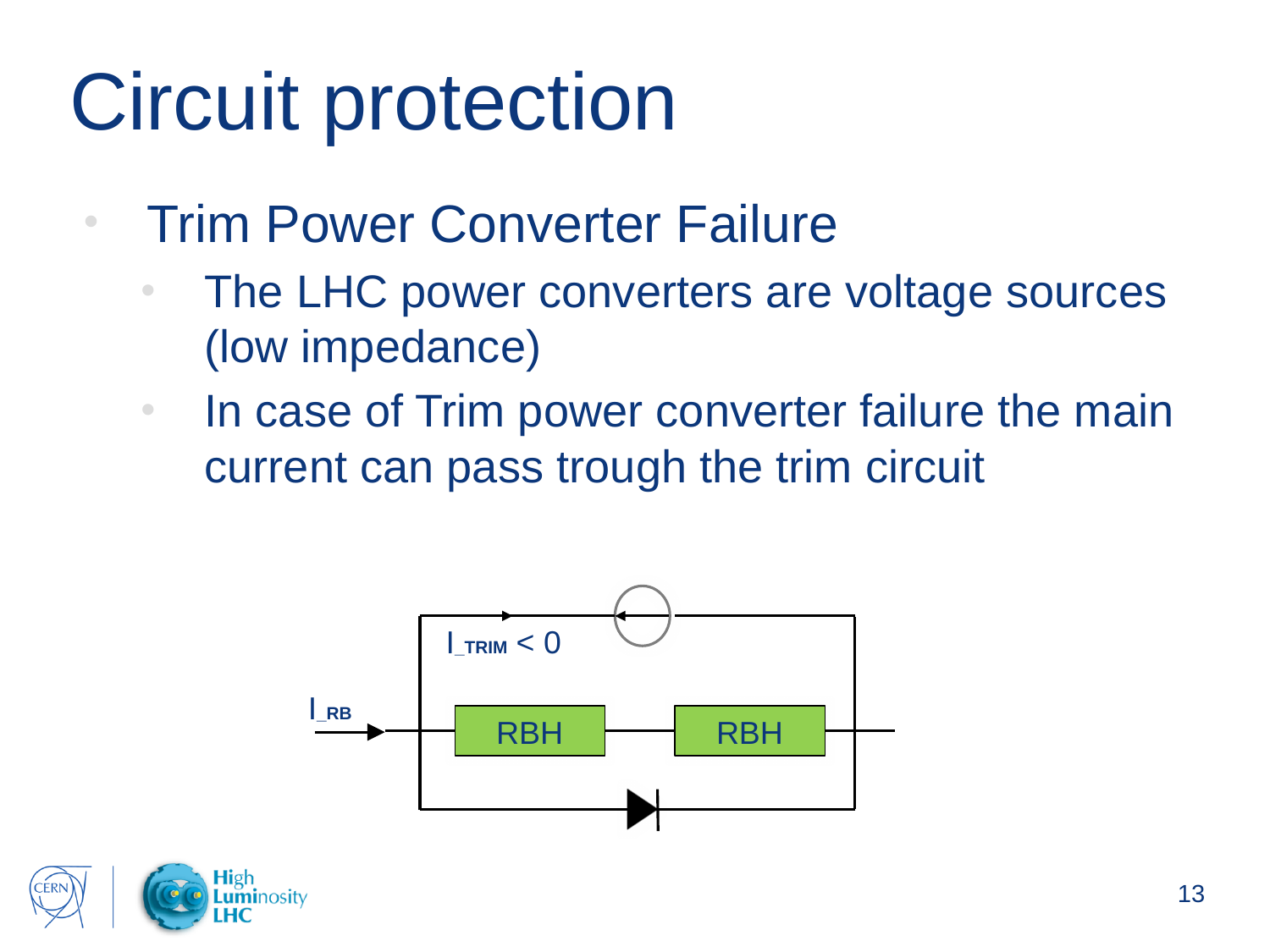

# Circuit protection
Trim Power Converter Failure
The LHC power converters are voltage sources (low impedance)
In case of Trim power converter failure the main current can pass trough the trim circuit

I_TRIM < 0
I_RB

RBH
RBH